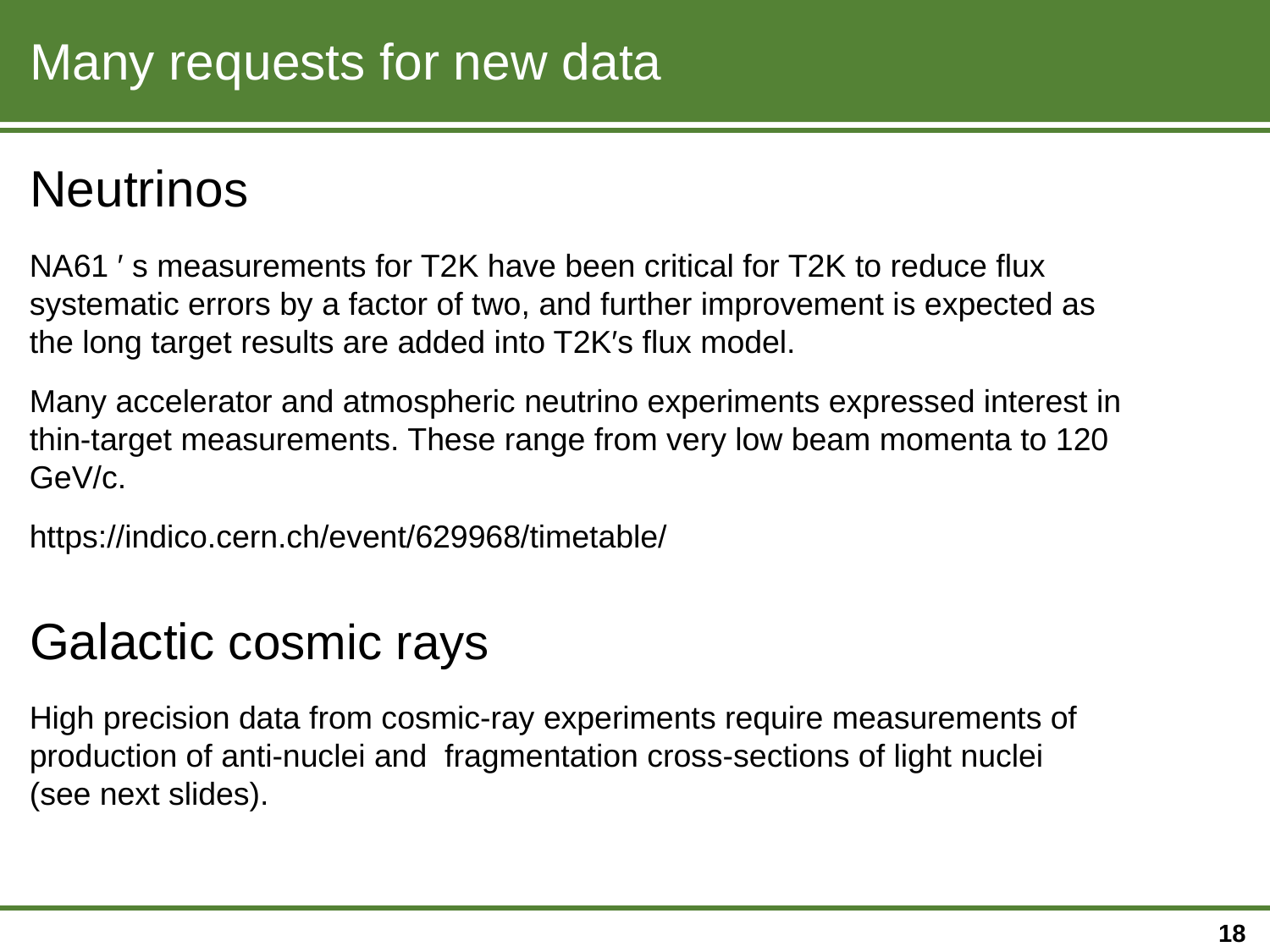

# Many requests for new data
Neutrinos
NA61 ′ s measurements for T2K have been critical for T2K to reduce flux systematic errors by a factor of two, and further improvement is expected as the long target results are added into T2K′s flux model.
Many accelerator and atmospheric neutrino experiments expressed interest in thin-target measurements. These range from very low beam momenta to 120 GeV/c.
https://indico.cern.ch/event/629968/timetable/

Galactic cosmic rays
High precision data from cosmic-ray experiments require measurements of  production of anti-nuclei and  fragmentation cross-sections of light nuclei (see next slides).

18